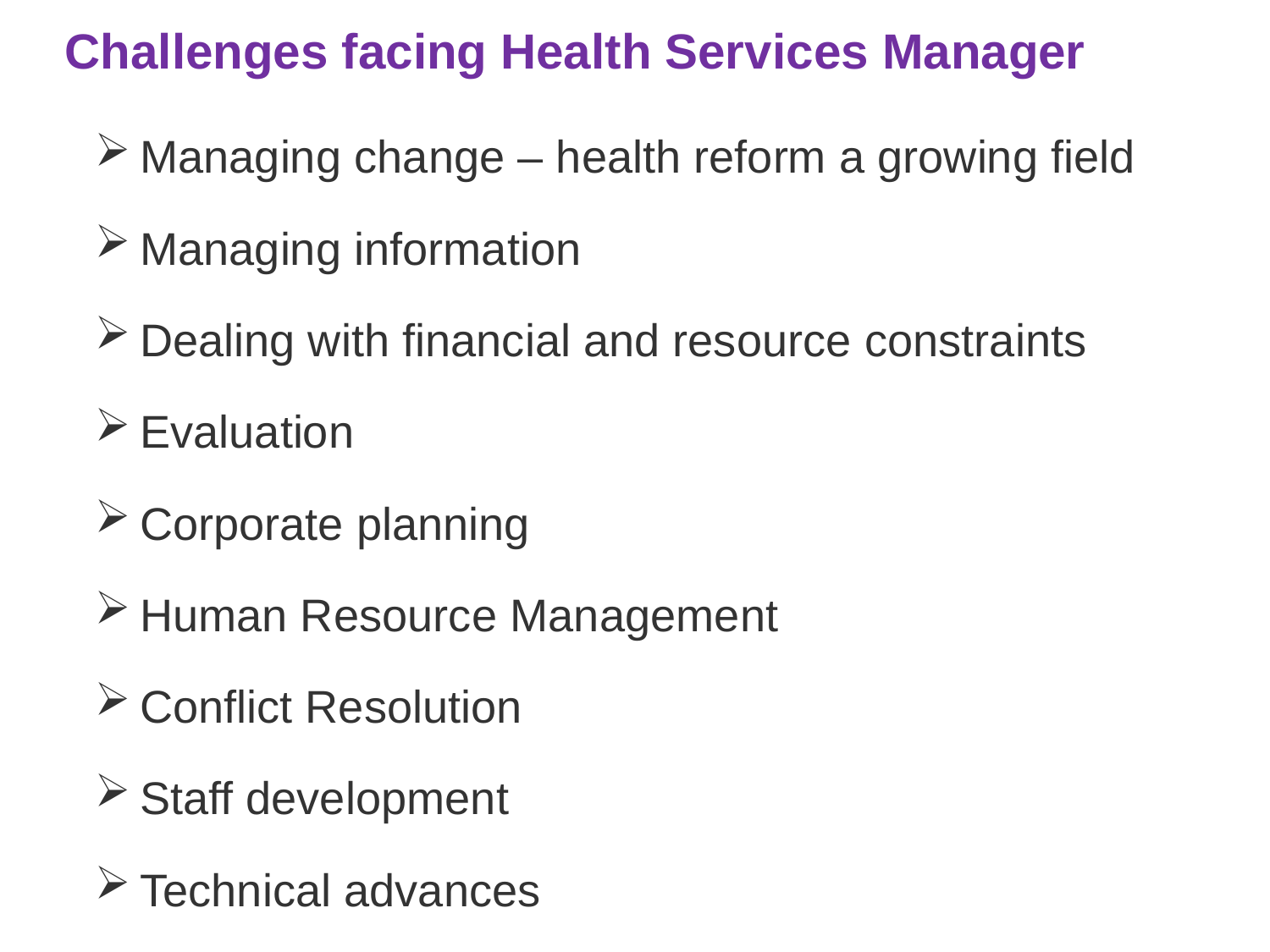

Challenges facing Health Services Manager
Managing change – health reform a growing field
Managing information
Dealing with financial and resource constraints
Evaluation
Corporate planning
Human Resource Management
Conflict Resolution
Staff development
Technical advances